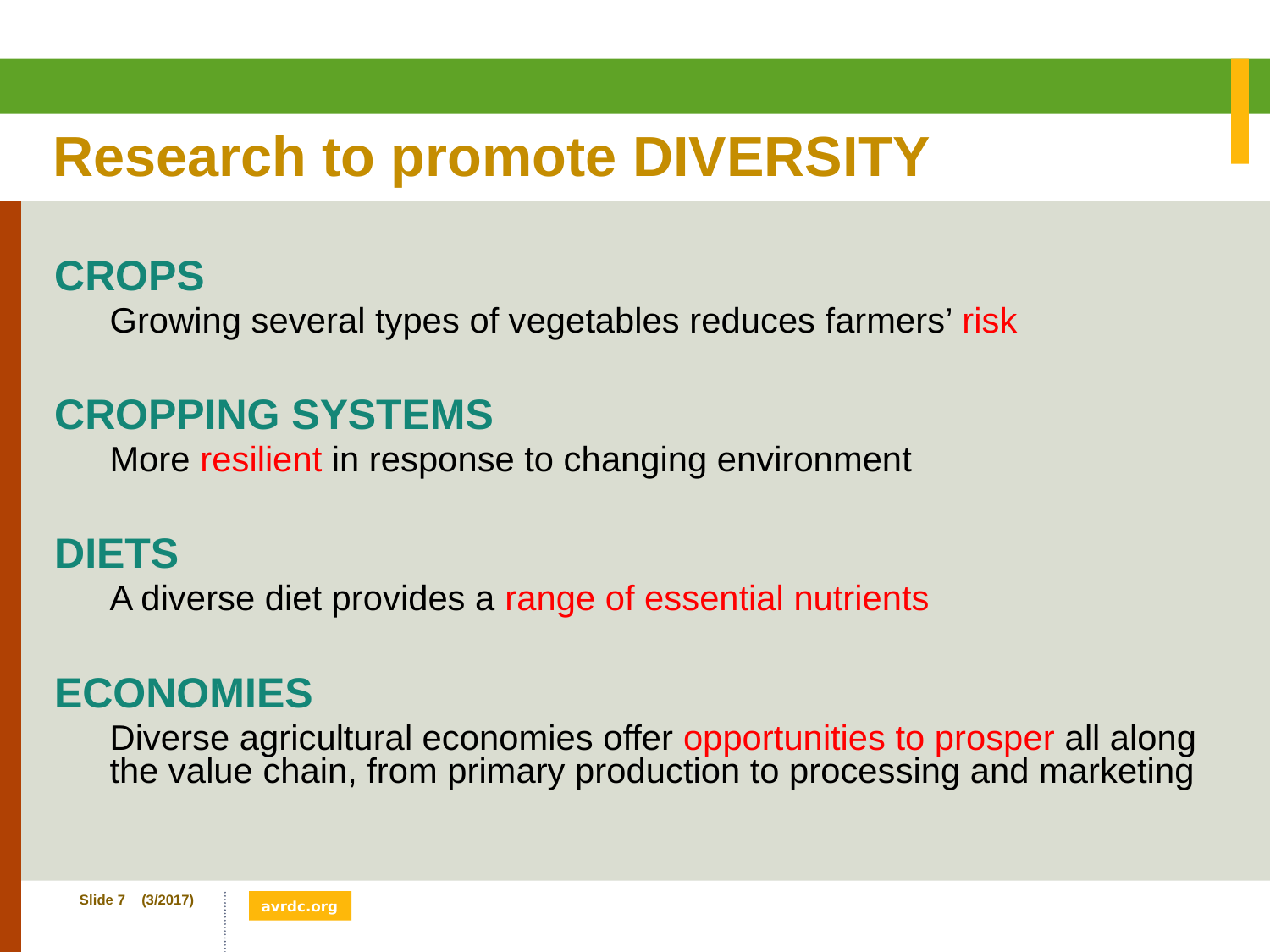

Research to promote DIVERSITY
CROPS
Growing several types of vegetables reduces farmers’ risk

CROPPING SYSTEMS
More resilient in response to changing environment

DIETS
A diverse diet provides a range of essential nutrients

ECONOMIES
Diverse agricultural economies offer opportunities to prosper all along the value chain, from primary production to processing and marketing